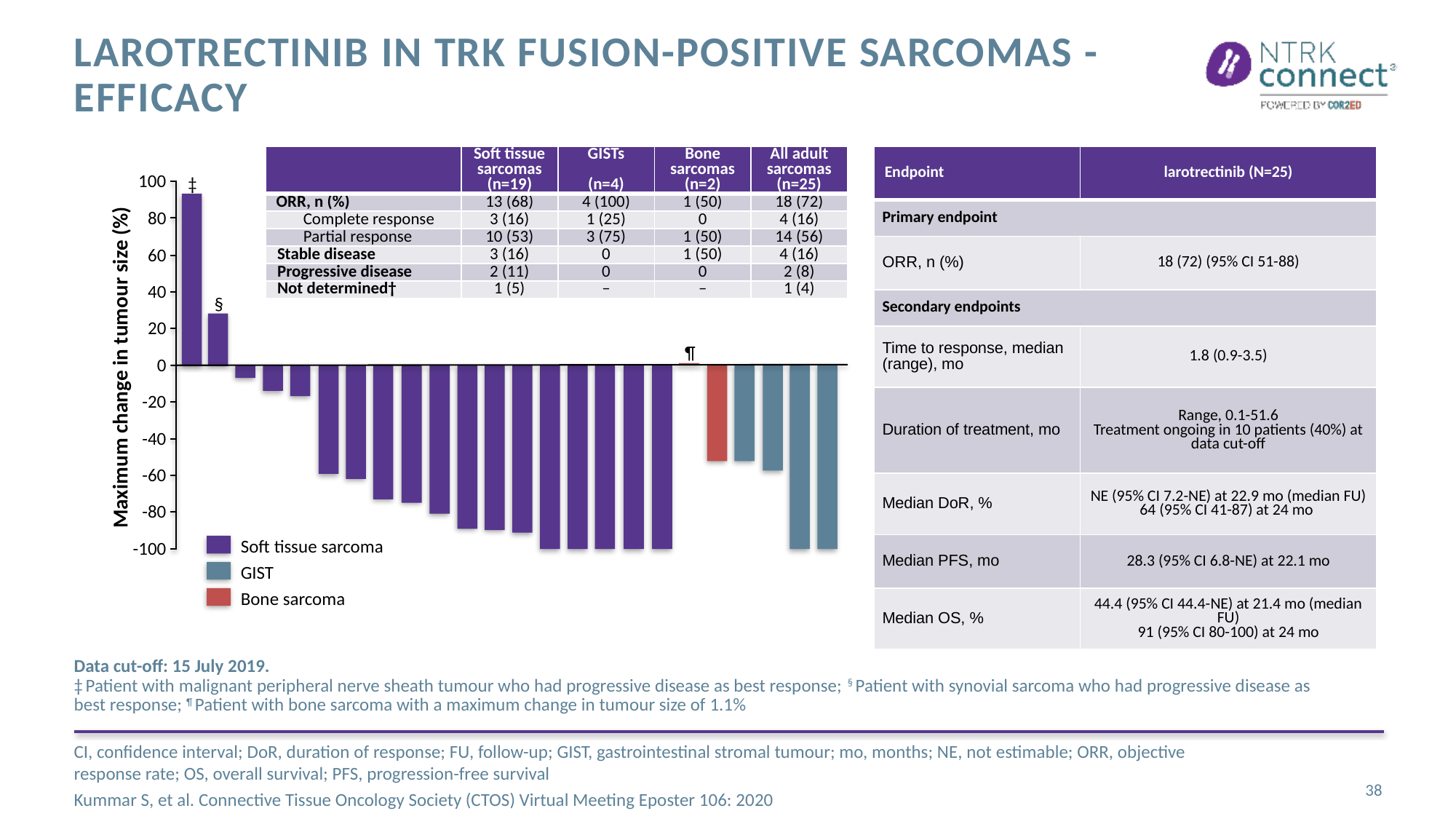

# Larotrectinib in TRK fusion-positive sarcomas - Efficacy
|  | Soft tissue sarcomas (n=19) | GISTs (n=4) | Bone sarcomas (n=2) | All adult sarcomas (n=25) |
| --- | --- | --- | --- | --- |
| ORR, n (%) | 13 (68) | 4 (100) | 1 (50) | 18 (72) |
| Complete response | 3 (16) | 1 (25) | 0 | 4 (16) |
| Partial response | 10 (53) | 3 (75) | 1 (50) | 14 (56) |
| Stable disease | 3 (16) | 0 | 1 (50) | 4 (16) |
| Progressive disease | 2 (11) | 0 | 0 | 2 (8) |
| Not determined† | 1 (5) | – | – | 1 (4) |
| Endpoint | larotrectinib (N=25) |
| --- | --- |
| Primary endpoint |  |
| ORR, n (%) | 18 (72) (95% CI 51-88) |
| Secondary endpoints |  |
| Time to response, median (range), mo | 1.8 (0.9-3.5) |
| Duration of treatment, mo | Range, 0.1-51.6 Treatment ongoing in 10 patients (40%) at data cut-off |
| Median DoR, % | NE (95% CI 7.2-NE) at 22.9 mo (median FU) 64 (95% CI 41-87) at 24 mo |
| Median PFS, mo | 28.3 (95% CI 6.8-NE) at 22.1 mo |
| Median OS, % | 44.4 (95% CI 44.4-NE) at 21.4 mo (median FU) 91 (95% CI 80-100) at 24 mo |
‡
100

80
60
40
§

20
¶
Maximum change in tumour size (%)
0

-20
-40
-60
-80
Soft tissue sarcoma
GIST
Bone sarcoma

-100

Data cut-off: 15 July 2019.
‡ Patient with malignant peripheral nerve sheath tumour who had progressive disease as best response; § Patient with synovial sarcoma who had progressive disease as best response; ¶ Patient with bone sarcoma with a maximum change in tumour size of 1.1%
CI, confidence interval; DoR, duration of response; FU, follow-up; GIST, gastrointestinal stromal tumour; mo, months; NE, not estimable; ORR, objective response rate; OS, overall survival; PFS, progression-free survival
Kummar S, et al. Connective Tissue Oncology Society (CTOS) Virtual Meeting Eposter 106: 2020
38